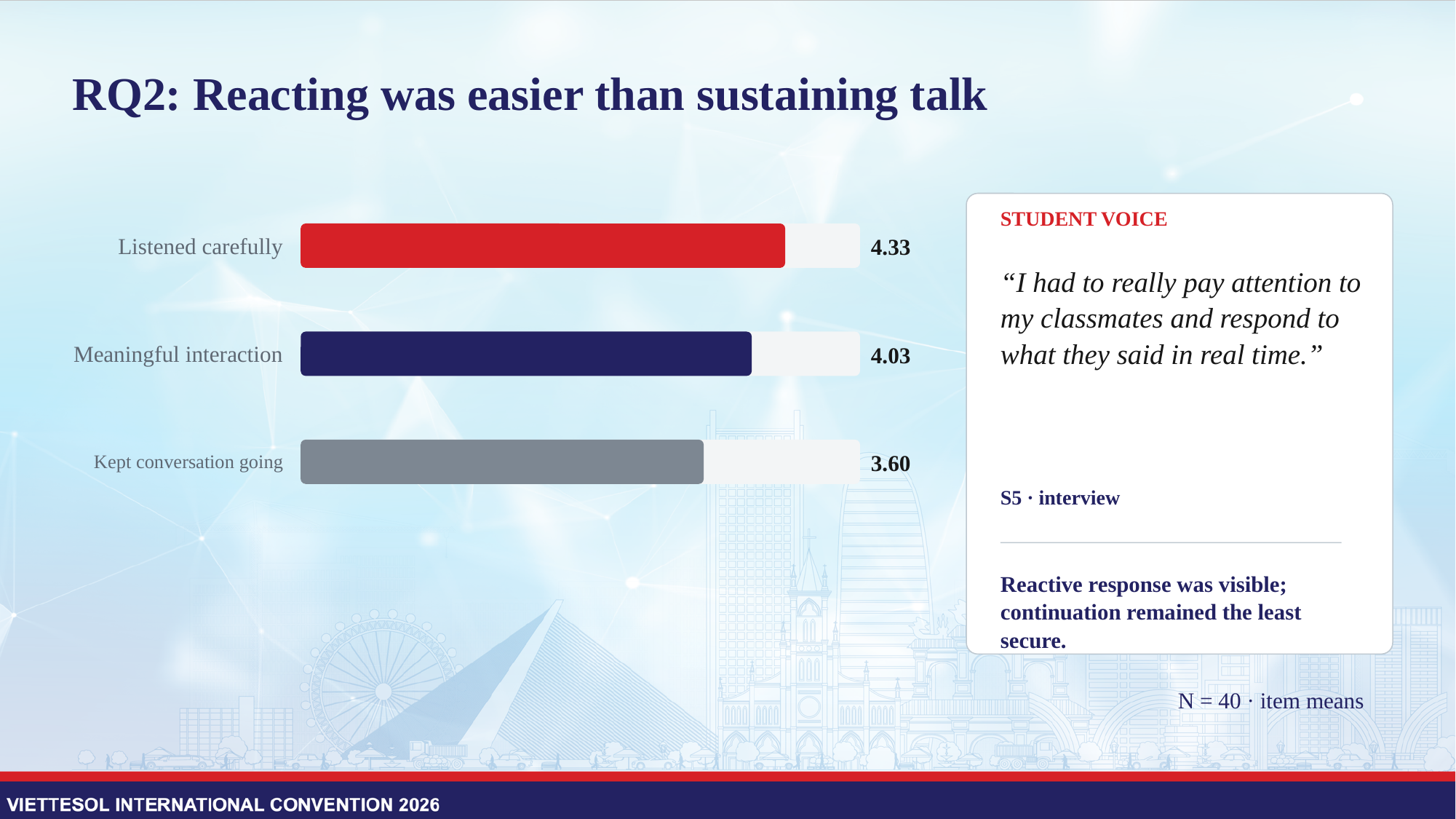

# RQ2: Reacting was easier than sustaining talk

STUDENT VOICE
Listened carefully

4.33
“I had to really pay attention to my classmates and respond to what they said in real time.”
Meaningful interaction

4.03
Kept conversation going

3.60
S5 · interview

Reactive response was visible; continuation remained the least secure.
N = 40 · item means